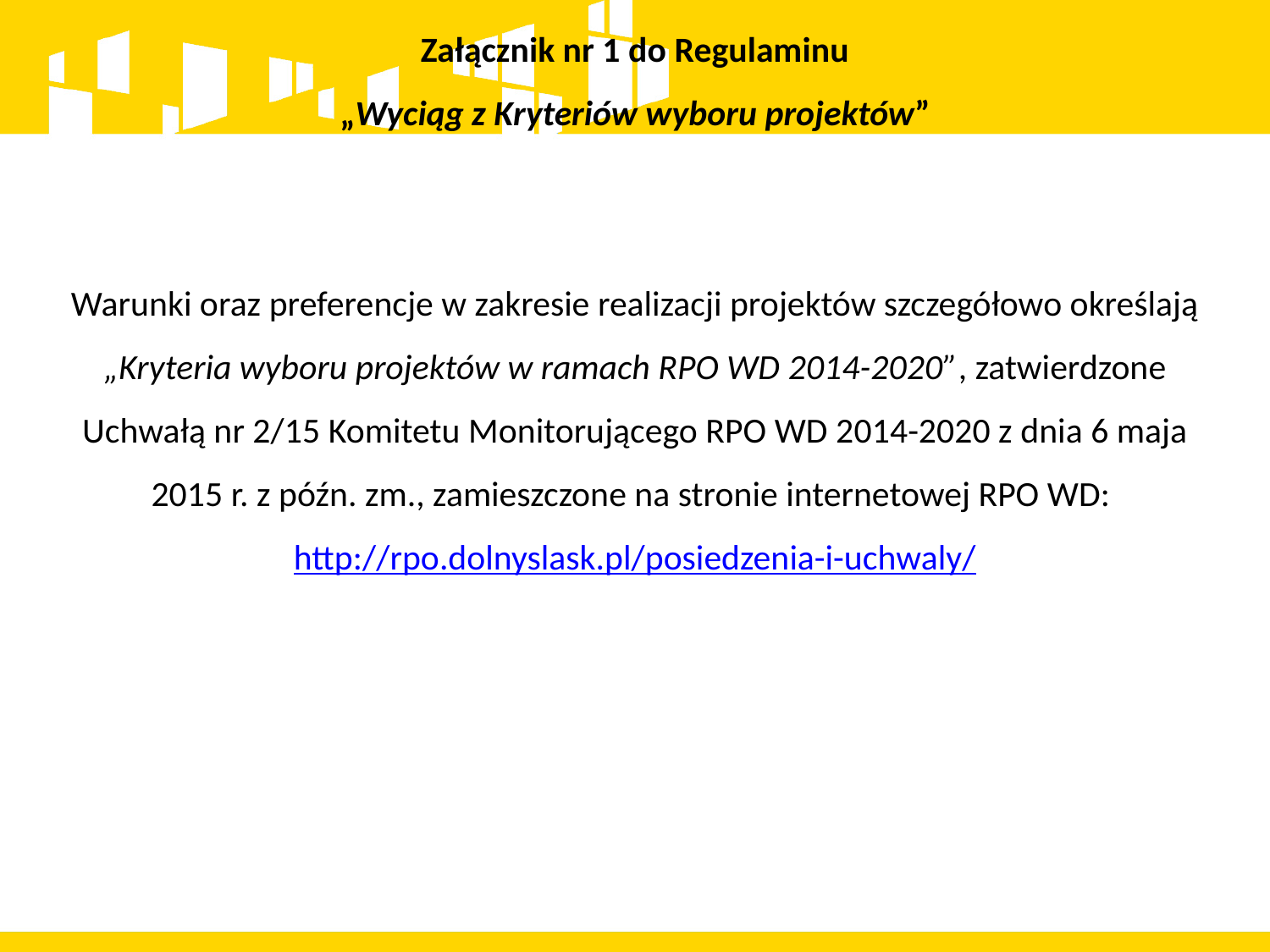

Załącznik nr 1 do Regulaminu
„Wyciąg z Kryteriów wyboru projektów”

Warunki oraz preferencje w zakresie realizacji projektów szczegółowo określają „Kryteria wyboru projektów w ramach RPO WD 2014-2020”, zatwierdzone Uchwałą nr 2/15 Komitetu Monitorującego RPO WD 2014-2020 z dnia 6 maja 2015 r. z późn. zm., zamieszczone na stronie internetowej RPO WD: http://rpo.dolnyslask.pl/posiedzenia-i-uchwaly/